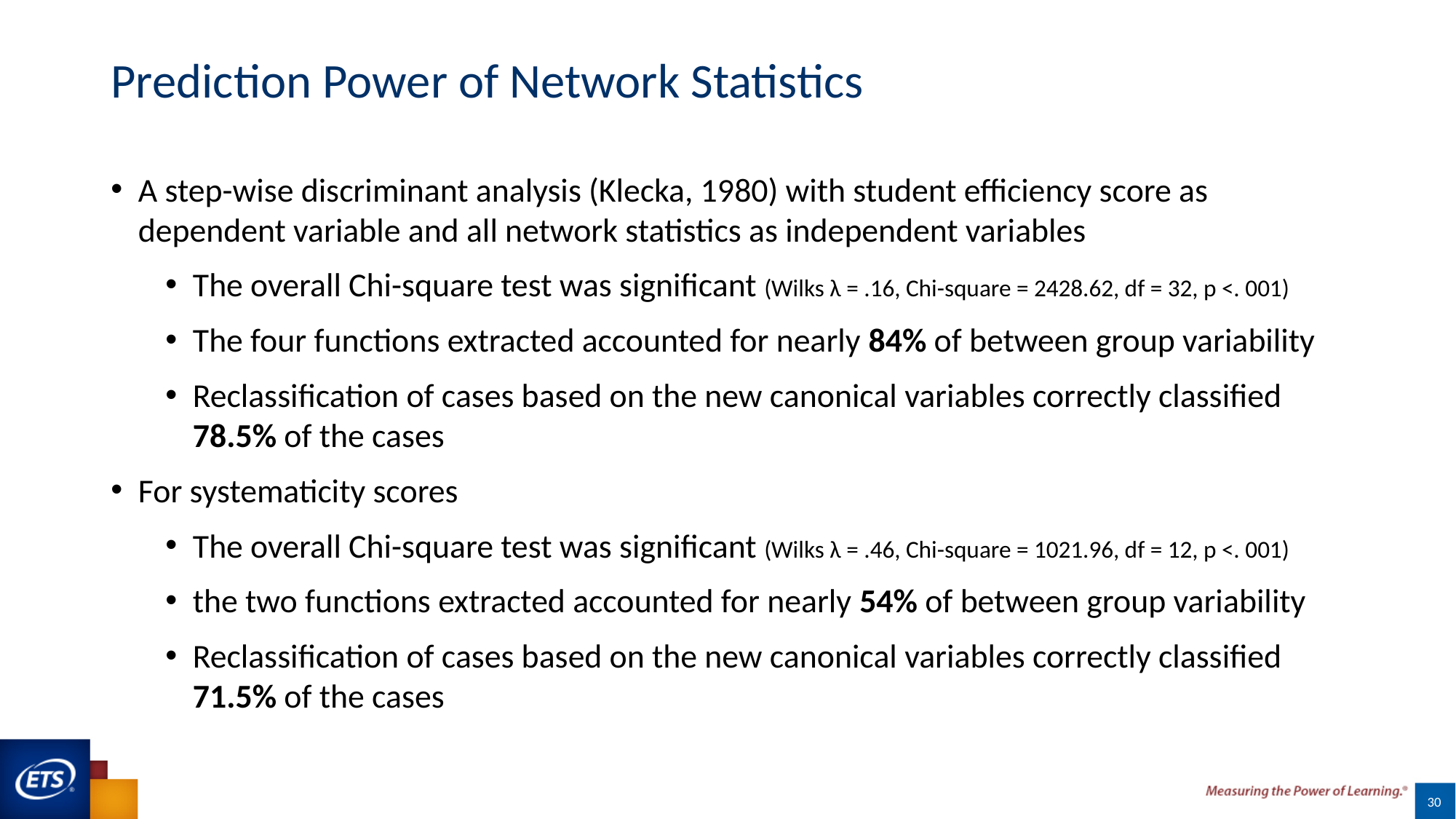

# Prediction Power of Network Statistics
A step-wise discriminant analysis (Klecka, 1980) with student efficiency score as dependent variable and all network statistics as independent variables
The overall Chi-square test was significant (Wilks λ = .16, Chi-square = 2428.62, df = 32, p <. 001)
The four functions extracted accounted for nearly 84% of between group variability
Reclassification of cases based on the new canonical variables correctly classified 78.5% of the cases
For systematicity scores
The overall Chi-square test was significant (Wilks λ = .46, Chi-square = 1021.96, df = 12, p <. 001)
the two functions extracted accounted for nearly 54% of between group variability
Reclassification of cases based on the new canonical variables correctly classified 71.5% of the cases

30